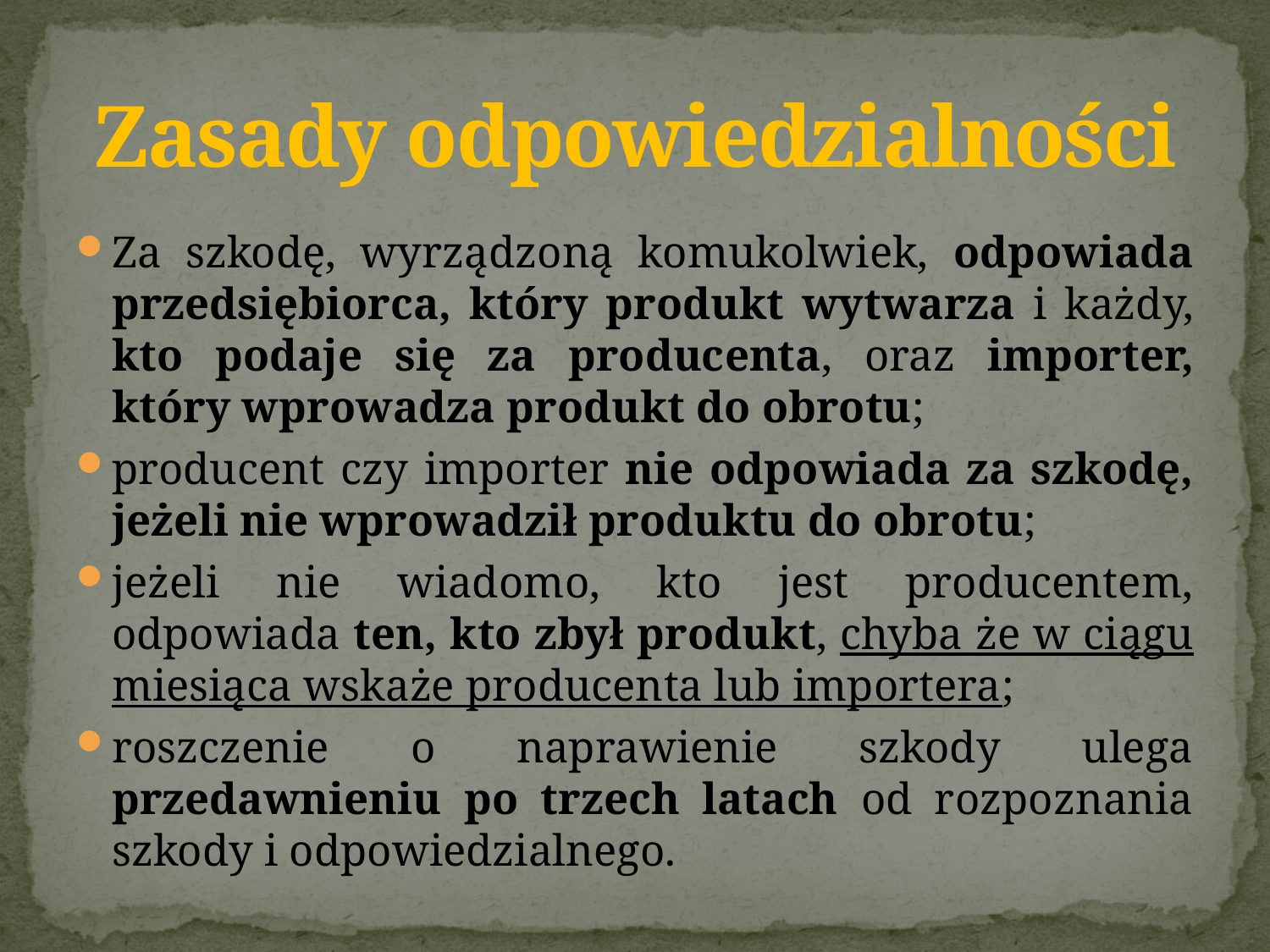

# Zasady odpowiedzialności
Za szkodę, wyrządzoną komukolwiek, odpowiada przedsiębiorca, który produkt wytwarza i każdy, kto podaje się za producenta, oraz importer, który wprowadza produkt do obrotu;
producent czy importer nie odpowiada za szkodę, jeżeli nie wprowadził produktu do obrotu;
jeżeli nie wiadomo, kto jest producentem, odpowiada ten, kto zbył produkt, chyba że w ciągu miesiąca wskaże producenta lub importera;
roszczenie o naprawienie szkody ulega przedawnieniu po trzech latach od rozpoznania szkody i odpowiedzialnego.